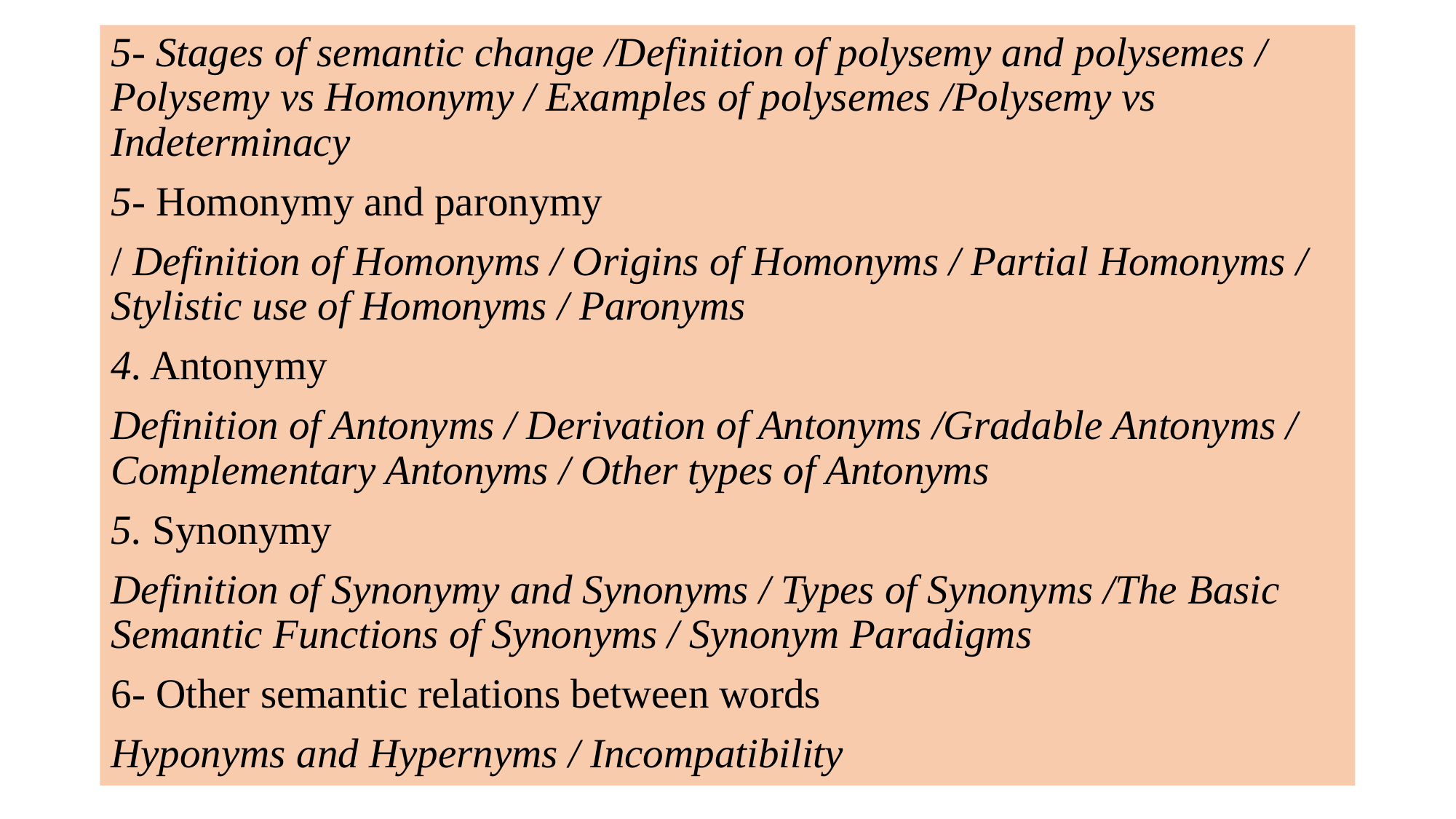

5- Stages of semantic change /Definition of polysemy and polysemes / Polysemy vs Homonymy / Examples of polysemes /Polysemy vs Indeterminacy
5- Homonymy and paronymy
/ Definition of Homonyms / Origins of Homonyms / Partial Homonyms / Stylistic use of Homonyms / Paronyms
4. Antonymy
Definition of Antonyms / Derivation of Antonyms /Gradable Antonyms / Complementary Antonyms / Other types of Antonyms
5. Synonymy
Definition of Synonymy and Synonyms / Types of Synonyms /The Basic Semantic Functions of Synonyms / Synonym Paradigms
6- Other semantic relations between words
Hyponyms and Hypernyms / Incompatibility